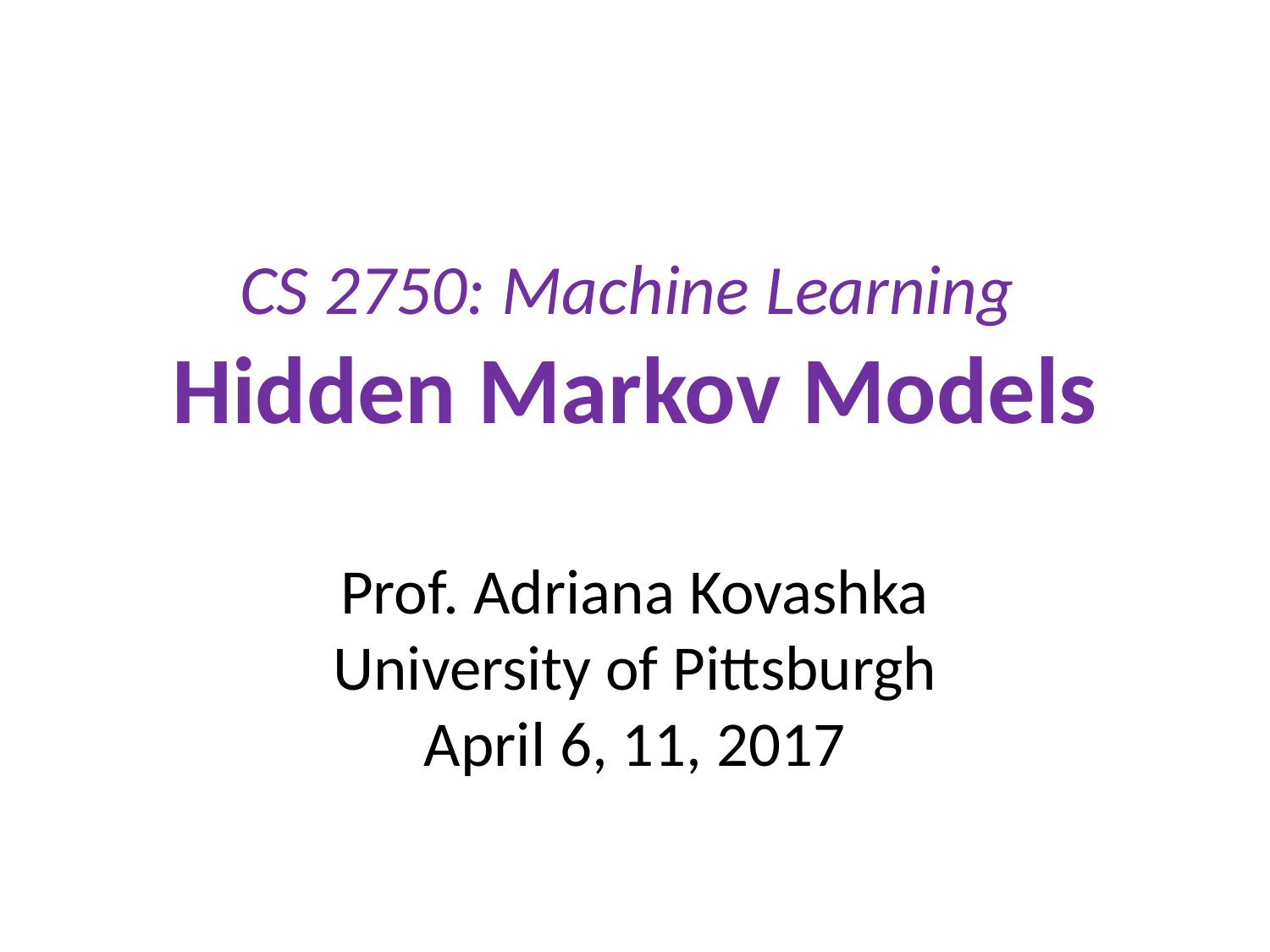

# CS 2750: Machine Learning Hidden Markov Models
Prof. Adriana Kovashka
University of Pittsburgh
April 6, 11, 2017